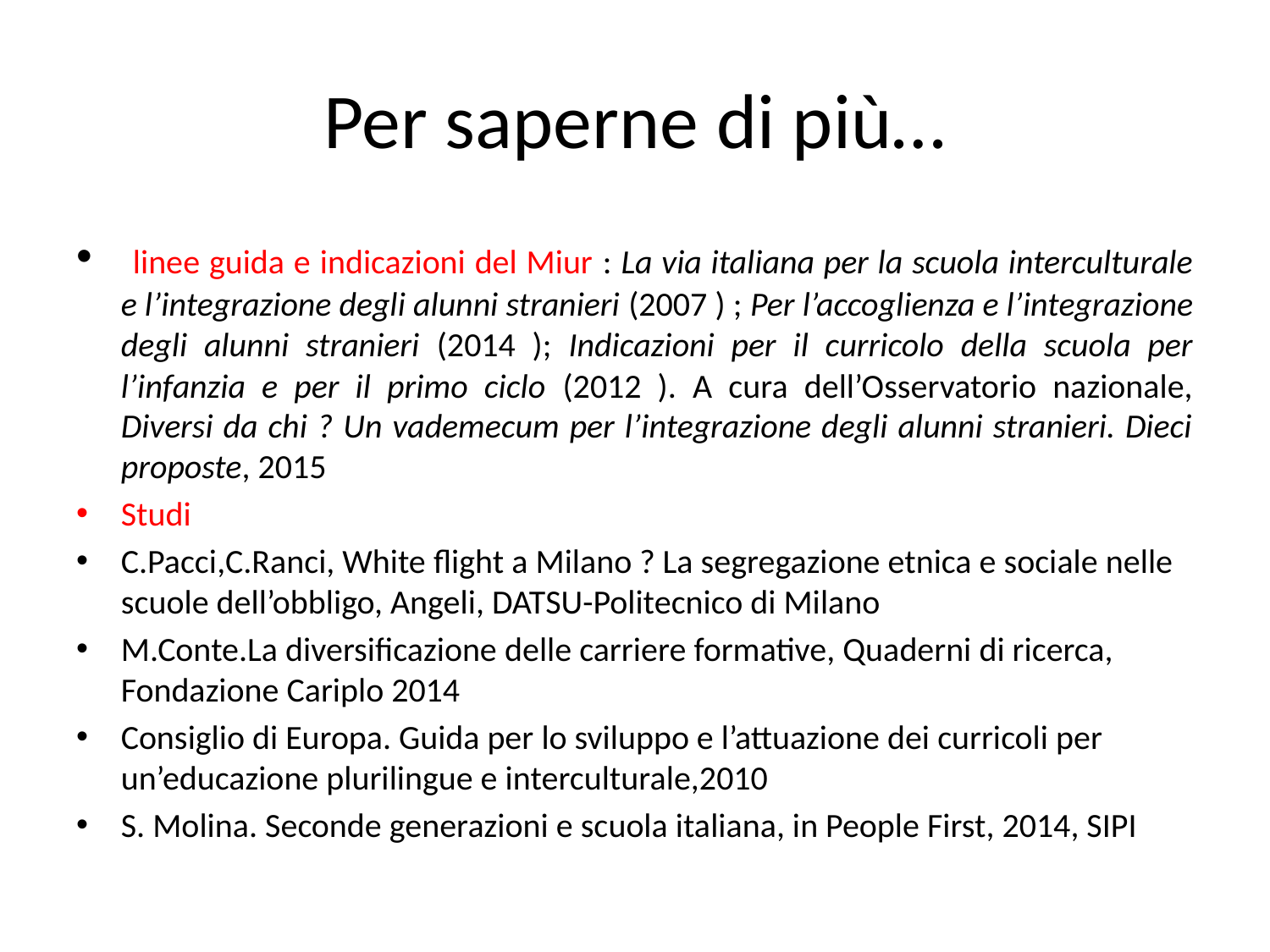

# Per saperne di più…
 linee guida e indicazioni del Miur : La via italiana per la scuola interculturale e l’integrazione degli alunni stranieri (2007 ) ; Per l’accoglienza e l’integrazione degli alunni stranieri (2014 ); Indicazioni per il curricolo della scuola per l’infanzia e per il primo ciclo (2012 ). A cura dell’Osservatorio nazionale, Diversi da chi ? Un vademecum per l’integrazione degli alunni stranieri. Dieci proposte, 2015
Studi
C.Pacci,C.Ranci, White flight a Milano ? La segregazione etnica e sociale nelle scuole dell’obbligo, Angeli, DATSU-Politecnico di Milano
M.Conte.La diversificazione delle carriere formative, Quaderni di ricerca, Fondazione Cariplo 2014
Consiglio di Europa. Guida per lo sviluppo e l’attuazione dei curricoli per un’educazione plurilingue e interculturale,2010
S. Molina. Seconde generazioni e scuola italiana, in People First, 2014, SIPI